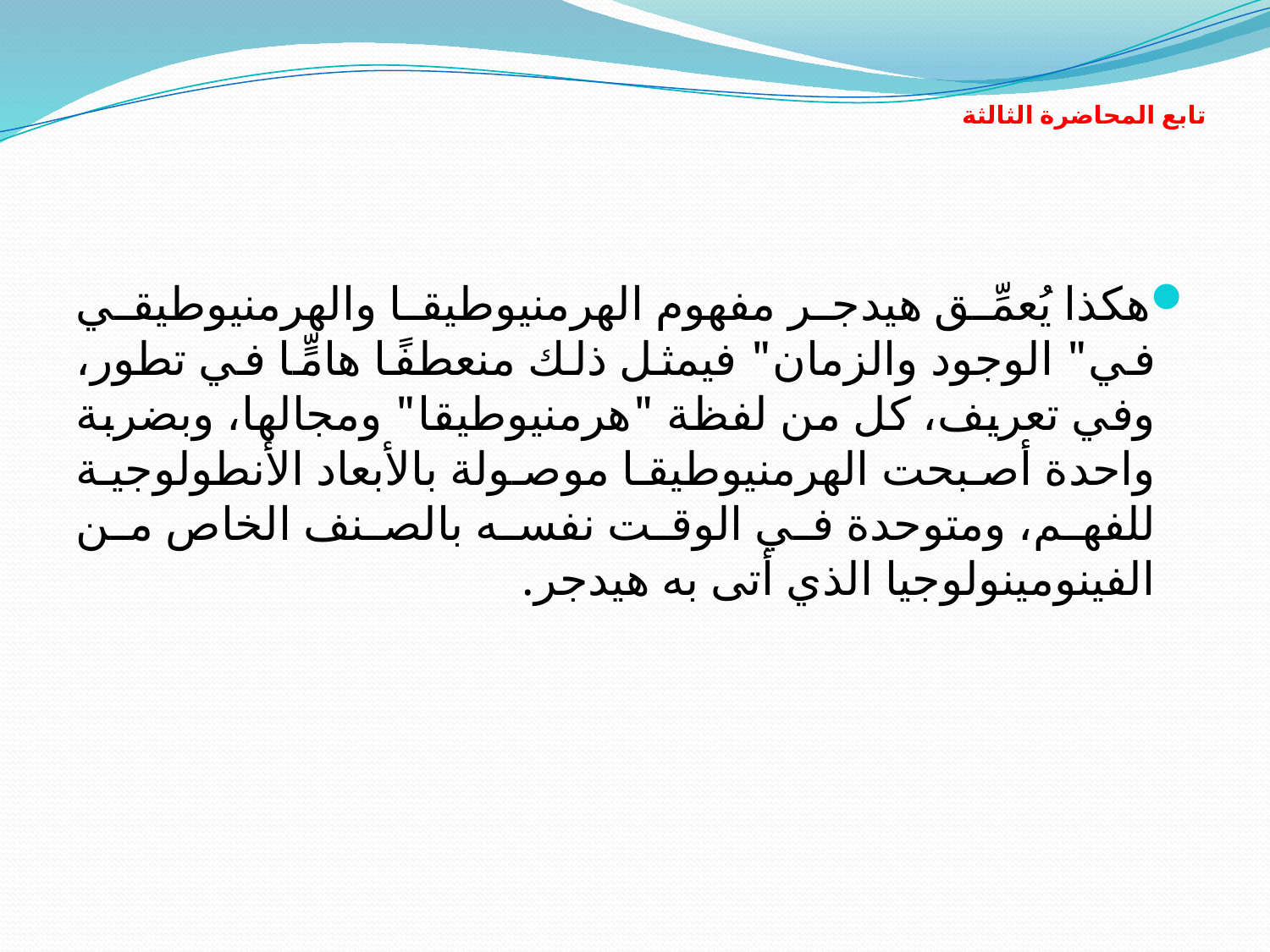

# تابع المحاضرة الثالثة
هكذا يُعمِّق هيدجر مفهوم الهرمنيوطيقا والهرمنيوطيقي في" الوجود والزمان" فيمثل ذلك منعطفًا هامٍّا في تطور، وفي تعريف، كل من لفظة "هرمنيوطيقا" ومجالها، وبضربة واحدة أصبحت الهرمنيوطيقا موصولة بالأبعاد الأنطولوجية للفهم، ومتوحدة في الوقت نفسه بالصنف الخاص من الفينومينولوجيا الذي أتى به هيدجر.